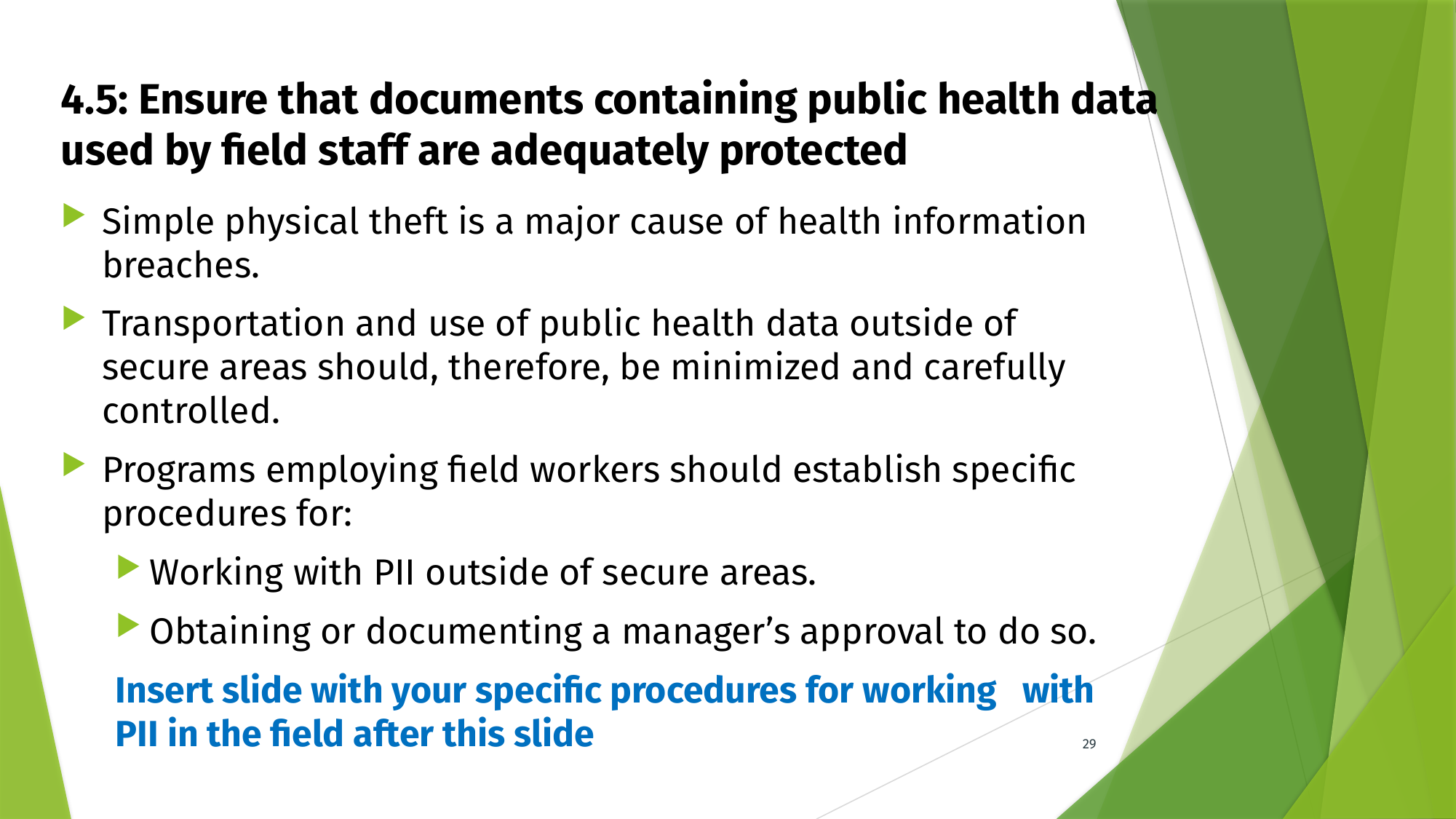

# 4.5: Ensure that documents containing public health data used by field staff are adequately protected
Simple physical theft is a major cause of health information breaches.
Transportation and use of public health data outside of secure areas should, therefore, be minimized and carefully controlled.
Programs employing field workers should establish specific procedures for:
Working with PII outside of secure areas.
Obtaining or documenting a manager’s approval to do so.
Insert slide with your specific procedures for working   with PII in the field after this slide

29